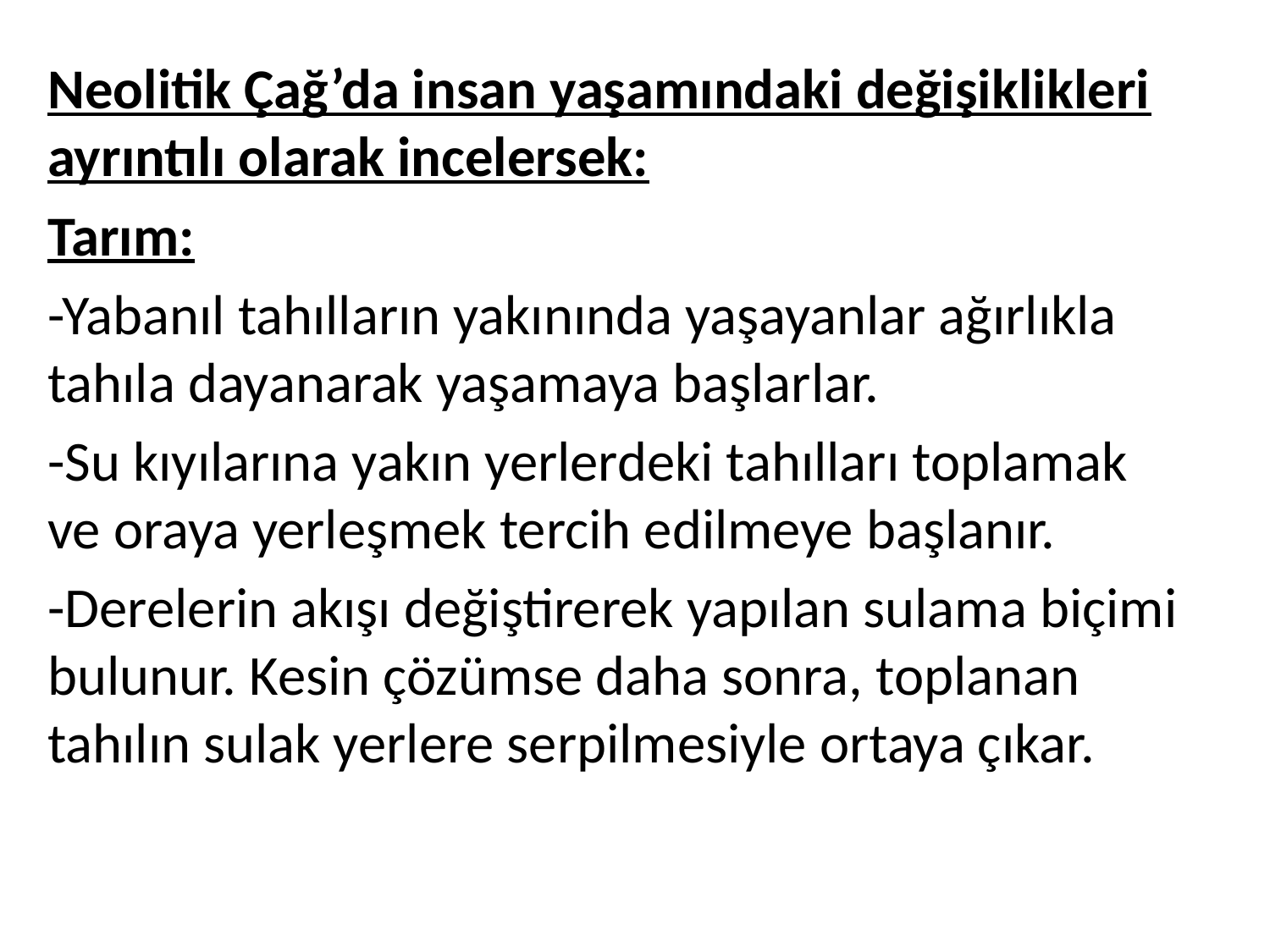

Neolitik Çağ’da insan yaşamındaki değişiklikleri ayrıntılı olarak incelersek:
Tarım:
-Yabanıl tahılların yakınında yaşayanlar ağırlıkla tahıla dayanarak yaşamaya başlarlar.
-Su kıyılarına yakın yerlerdeki tahılları toplamak ve oraya yerleşmek tercih edilmeye başlanır.
-Derelerin akışı değiştirerek yapılan sulama biçimi bulunur. Kesin çözümse daha sonra, toplanan tahılın sulak yerlere serpilmesiyle ortaya çıkar.